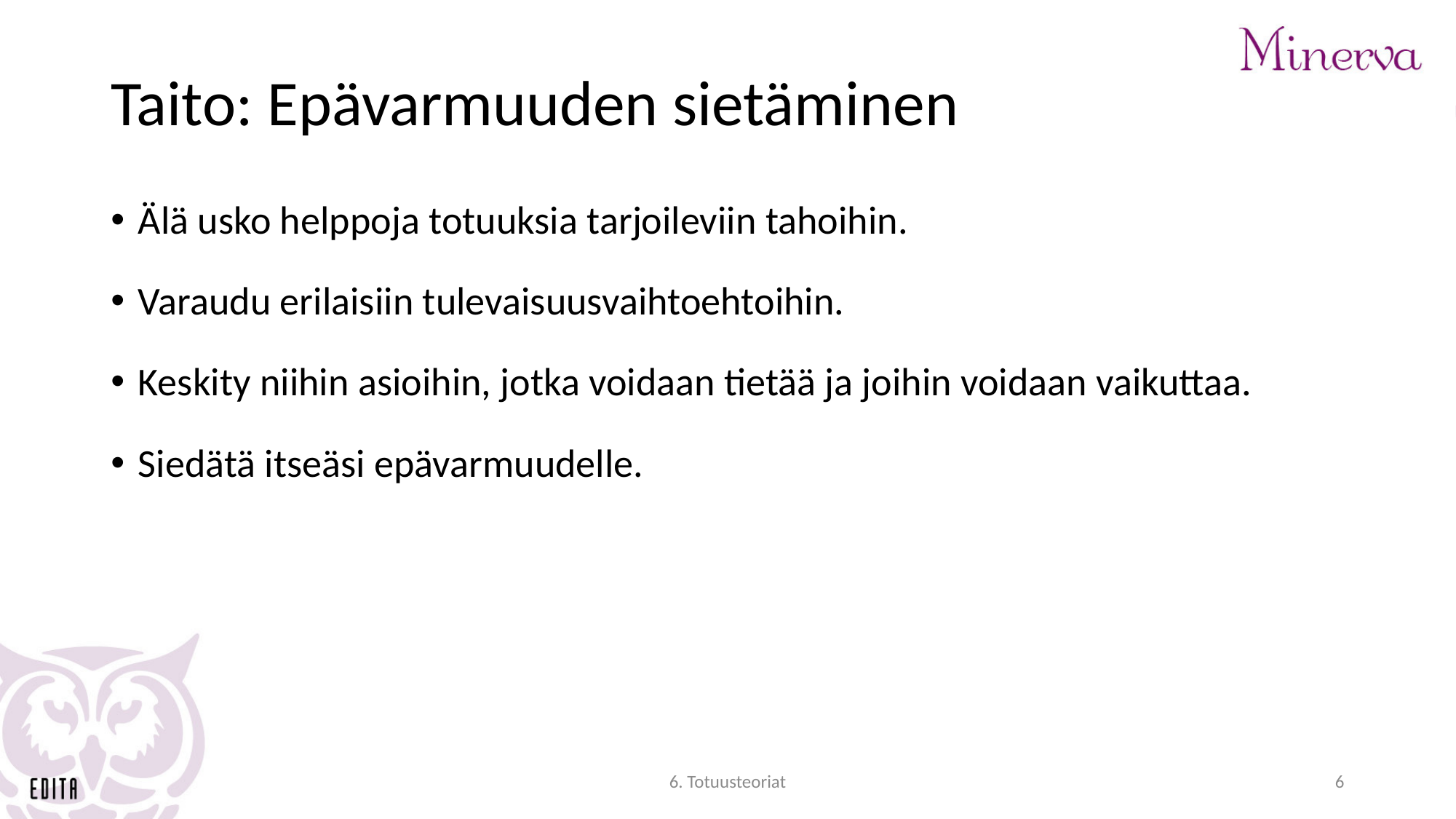

# Taito: Epävarmuuden sietäminen
Älä usko helppoja totuuksia tarjoileviin tahoihin.

Varaudu erilaisiin tulevaisuusvaihtoehtoihin.

Keskity niihin asioihin, jotka voidaan tietää ja joihin voidaan vaikuttaa.

Siedätä itseäsi epävarmuudelle.

6. Totuusteoriat
6